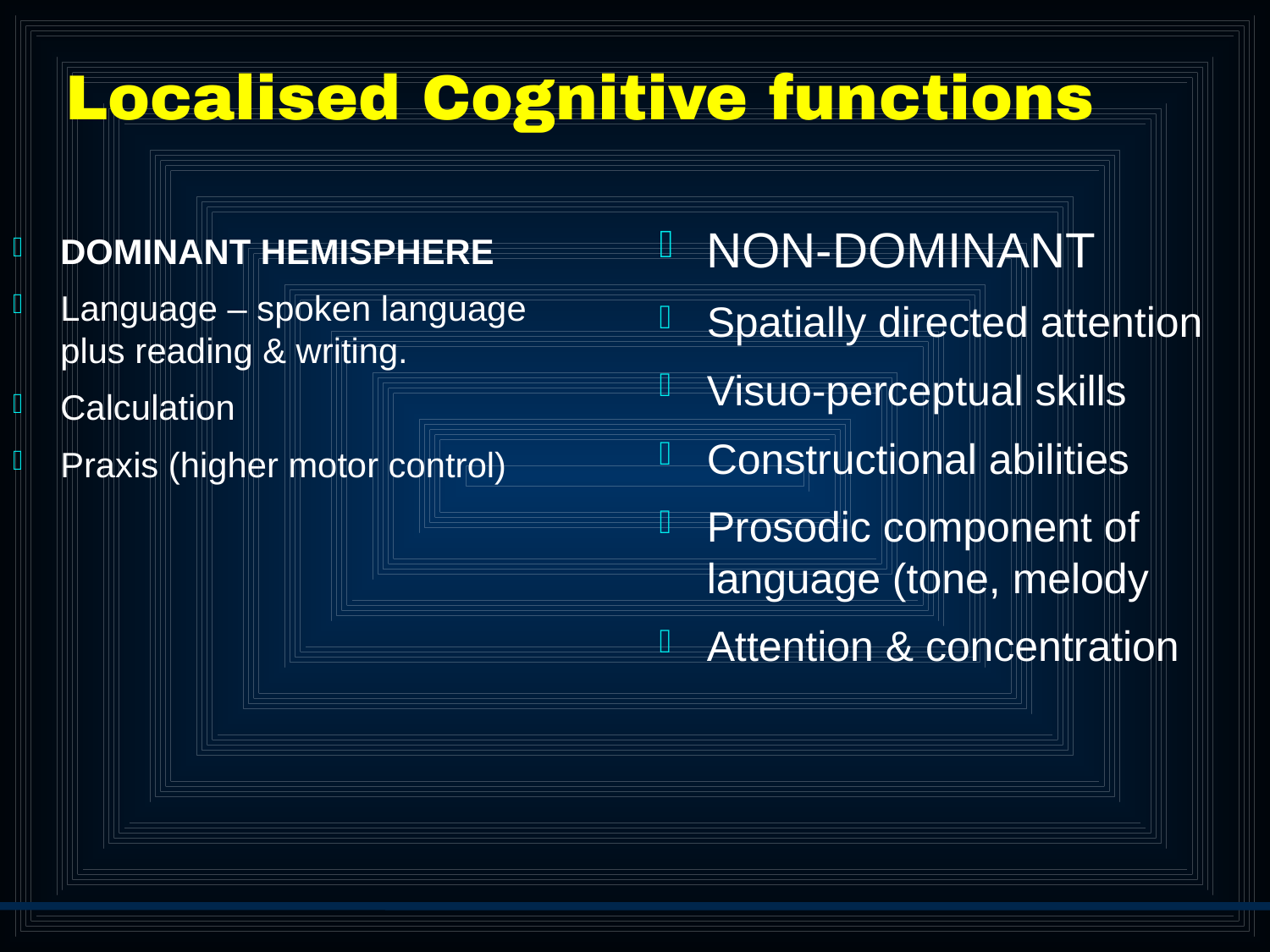

# Localised Cognitive functions
NON-DOMINANT
Spatially directed attention
Visuo-perceptual skills
Constructional abilities
Prosodic component of language (tone, melody
Attention & concentration
DOMINANT HEMISPHERE
Language – spoken language plus reading & writing.
Calculation
Praxis (higher motor control)